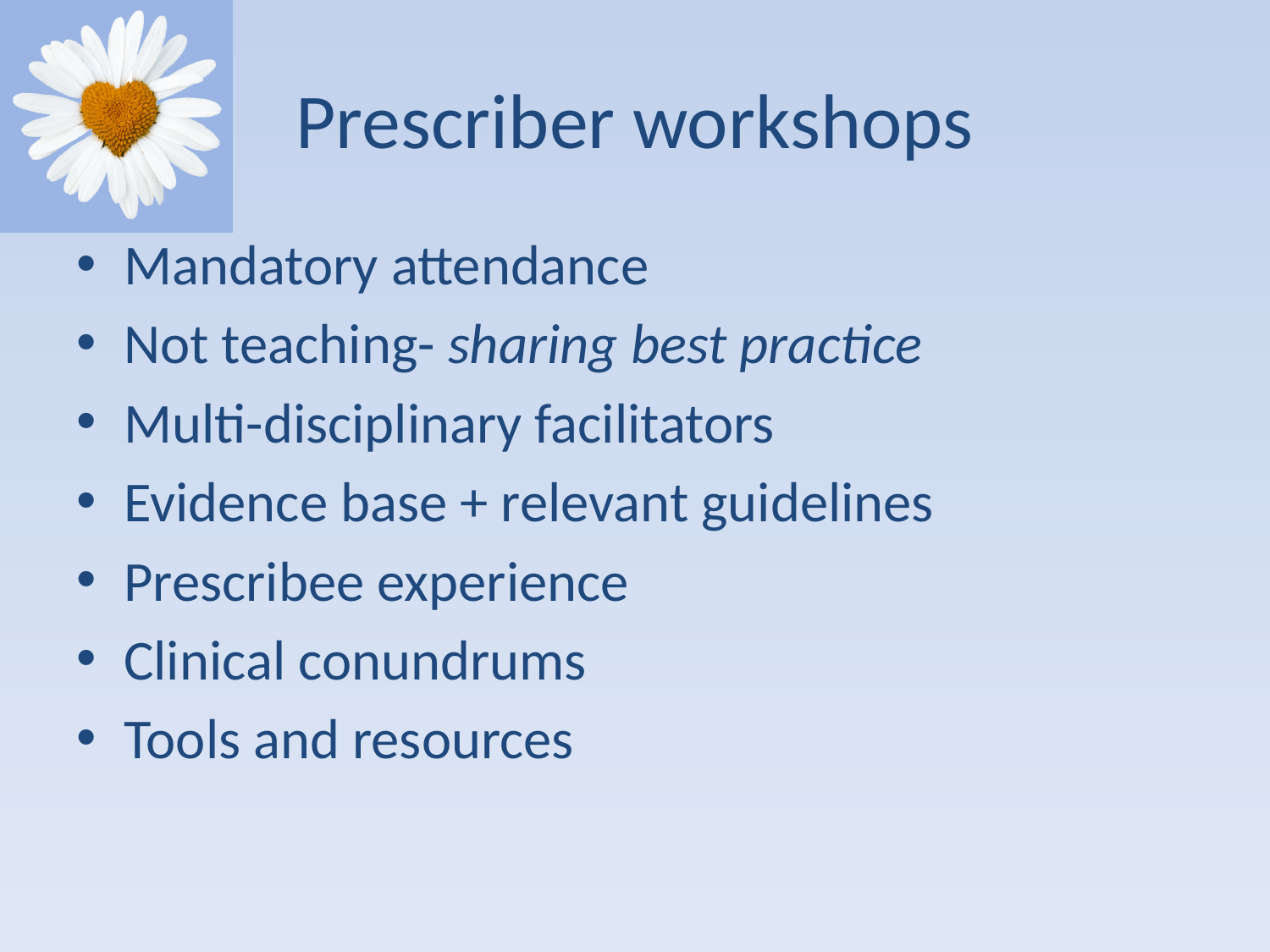

# Prescriber workshops
Mandatory attendance
Not teaching- sharing best practice
Multi-disciplinary facilitators
Evidence base + relevant guidelines
Prescribee experience
Clinical conundrums
Tools and resources